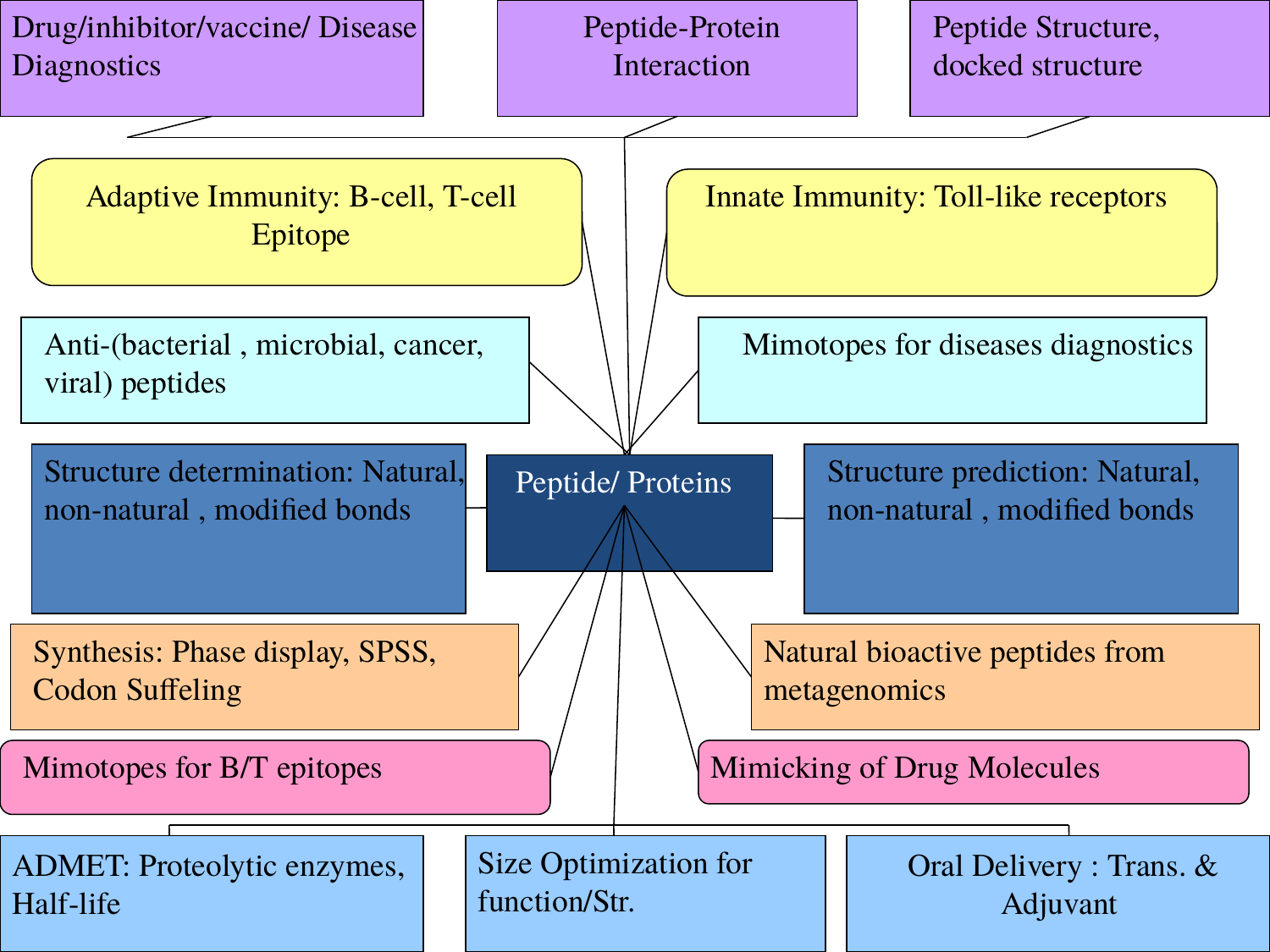

Drug/inhibitor/vaccine/ Disease Diagnostics
Peptide-Protein Interaction
Peptide Structure, docked structure

Adaptive Immunity: B-cell, T-cell Epitope
Innate Immunity: Toll-like receptors

Anti-(bacterial , microbial, cancer, viral) peptides
Mimotopes for diseases diagnostics

Structure determination: Natural, non-natural , modified bonds

Structure prediction: Natural, non-natural , modified bonds

Peptide/ Proteins

Synthesis: Phase display, SPSS, Codon Suffeling
Natural bioactive peptides from metagenomics

Mimotopes for B/T epitopes

Mimicking of Drug Molecules

Size Optimization for function/Str.
ADMET: Proteolytic enzymes, Half-life
Oral Delivery : Trans. & Adjuvant